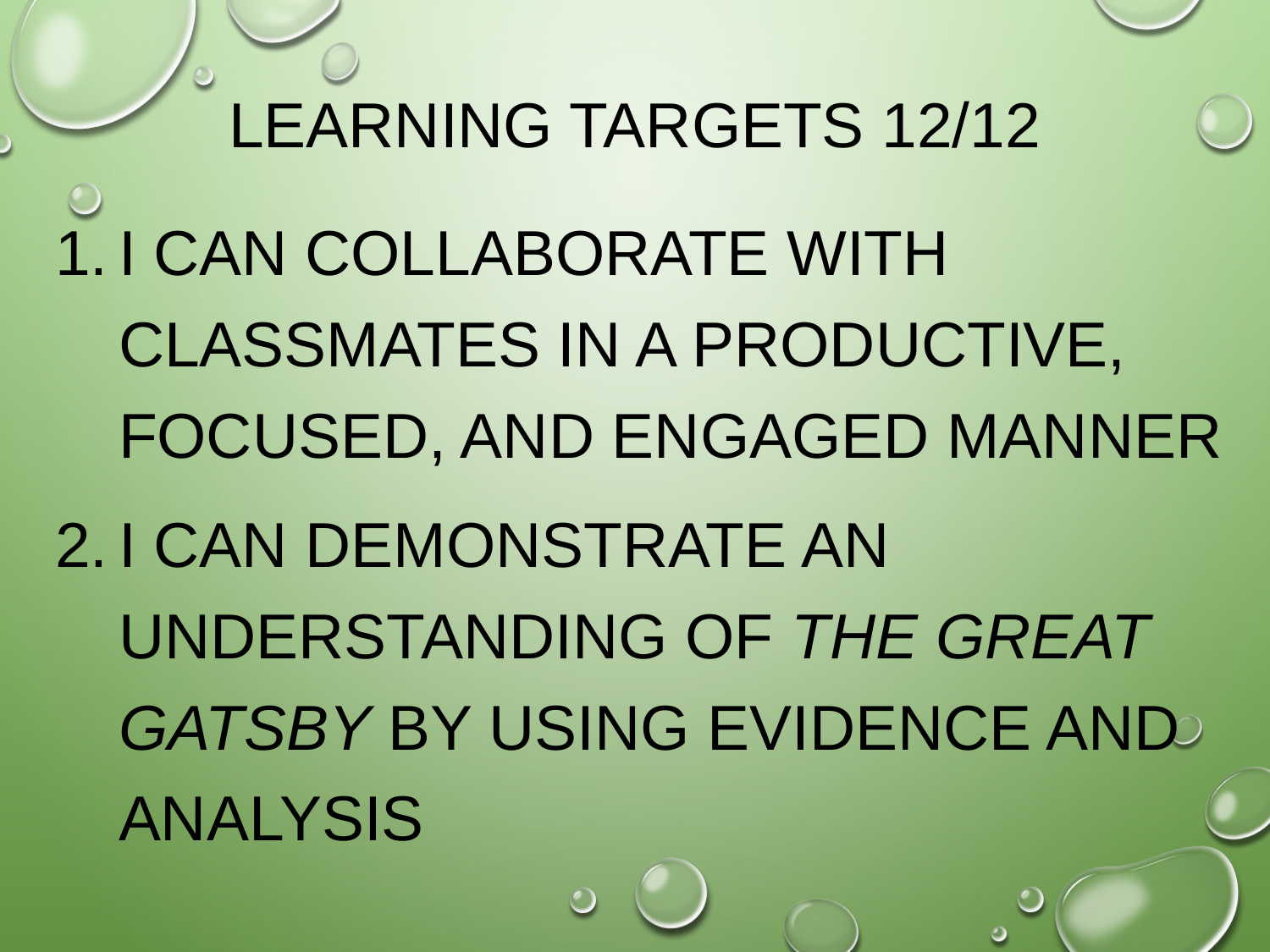

# Learning Targets 12/12
I can collaborate with classmates in a productive, focused, and engaged manner
I can demonstrate an understanding of the great Gatsby by using evidence and analysis